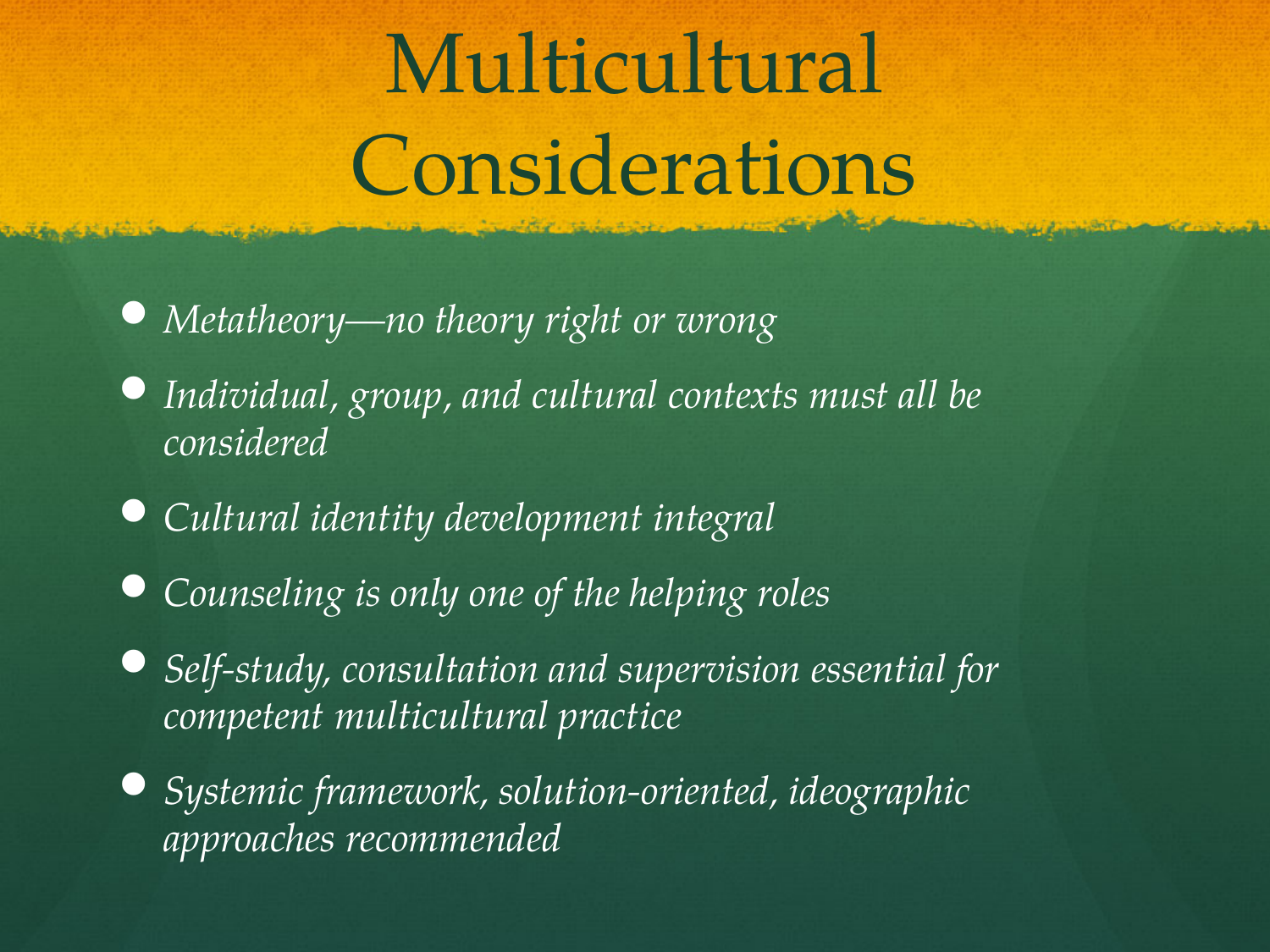

# Multicultural Considerations
Metatheory—no theory right or wrong
Individual, group, and cultural contexts must all be considered
Cultural identity development integral
Counseling is only one of the helping roles
Self-study, consultation and supervision essential for competent multicultural practice
Systemic framework, solution-oriented, ideographic approaches recommended